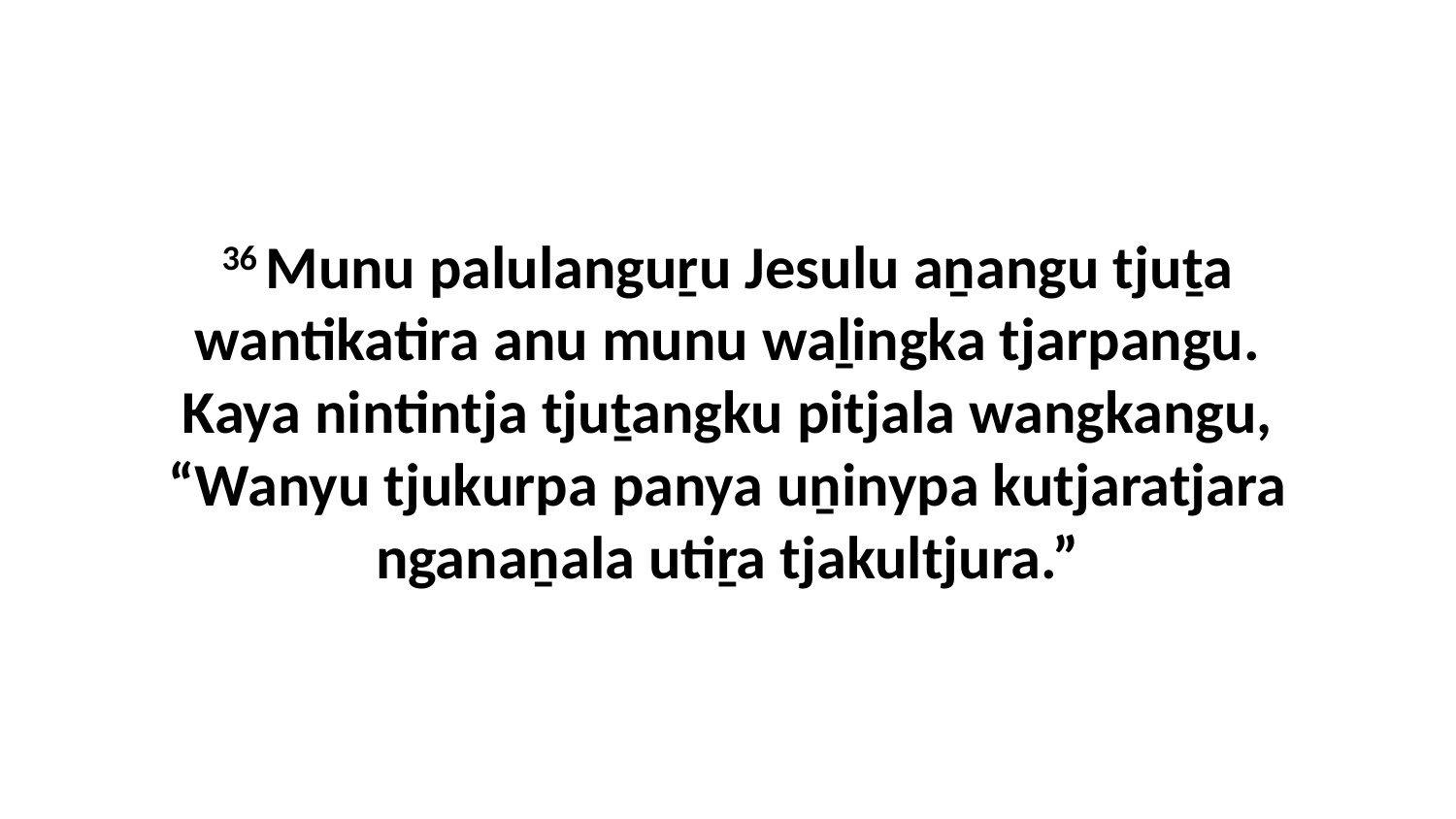

36 Munu palulanguṟu Jesulu aṉangu tjuṯa wantikatira anu munu waḻingka tjarpangu. Kaya nintintja tjuṯangku pitjala wangkangu, “Wanyu tjukurpa panya uṉinypa kutjaratjara nganaṉala utiṟa tjakultjura.”